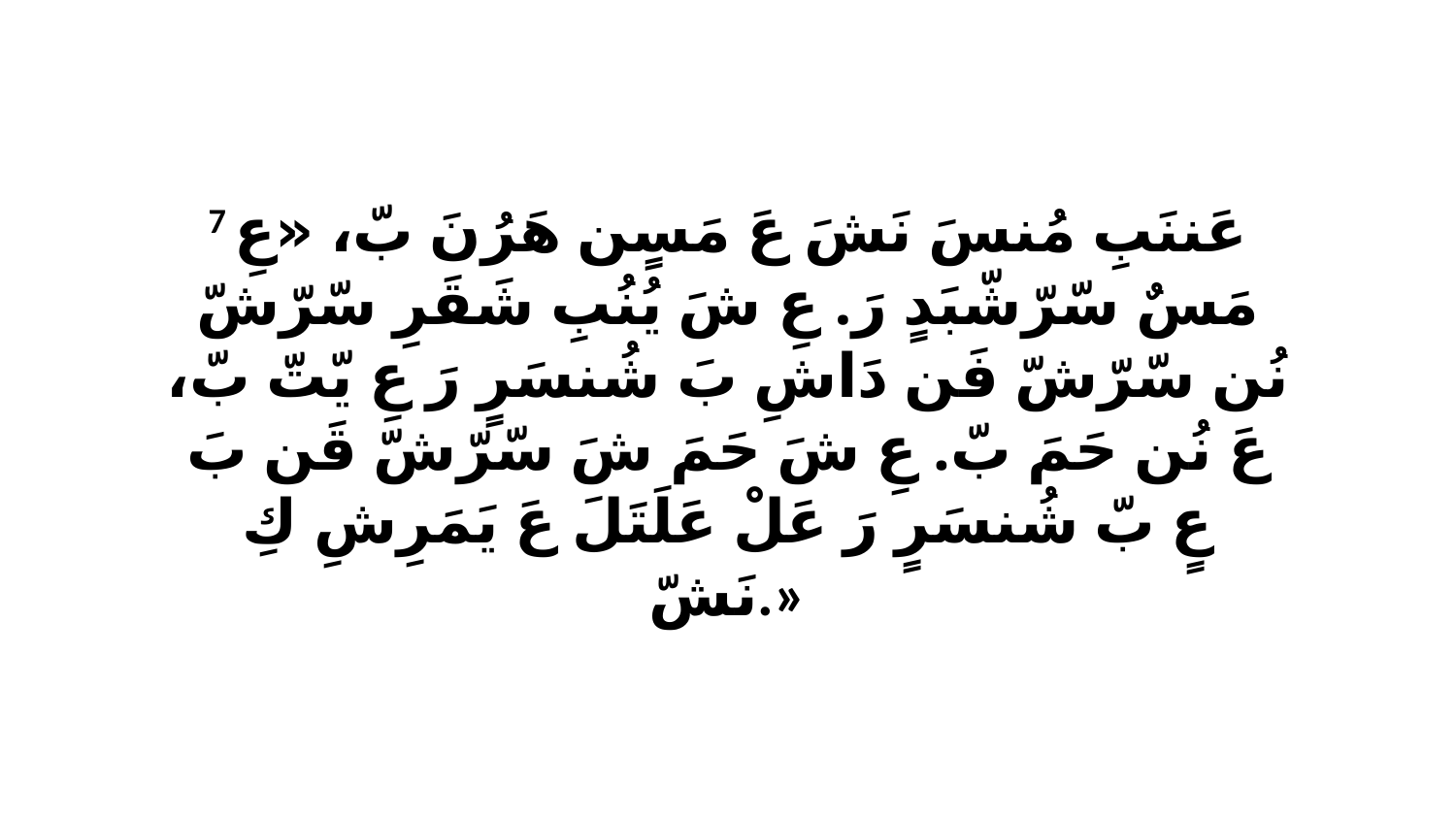

7 عَننَبِ مُنسَ نَشَ عَ مَسٍن هَرُنَ بّ، «عِ مَسٌ سّرّشّبَدٍ رَ. عِ شَ يُنُبِ شَقَرِ سّرّشّ نُن سّرّشّ فَن دَاشِ بَ شُنسَرٍ رَ عِ يّتّ بّ، عَ نُن حَمَ بّ. عِ شَ حَمَ شَ سّرّشّ قَن بَ عٍ بّ شُنسَرٍ رَ عَلْ عَلَتَلَ عَ يَمَرِشِ كِ نَشّ.»